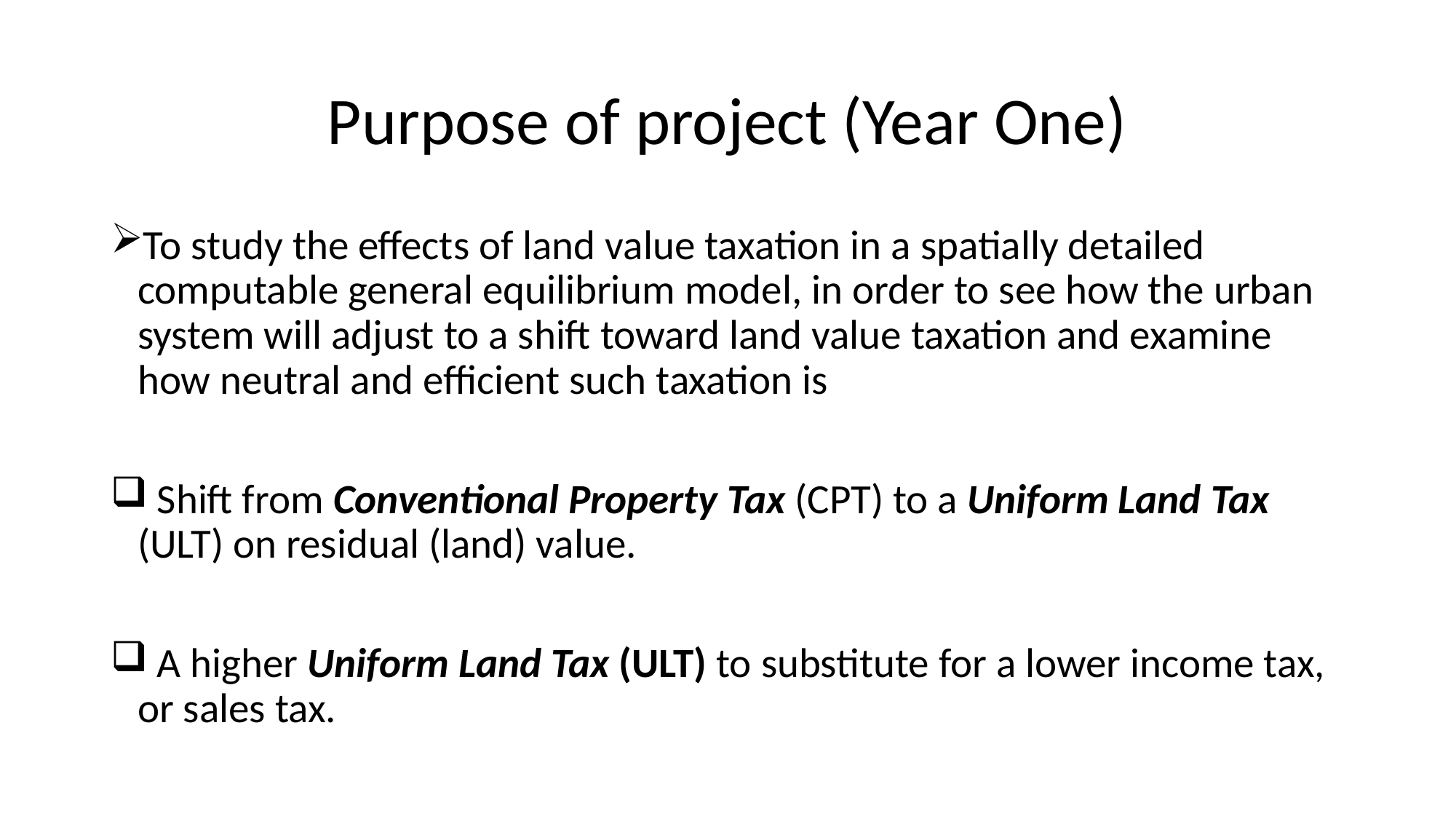

# Purpose of project (Year One)
To study the effects of land value taxation in a spatially detailed computable general equilibrium model, in order to see how the urban system will adjust to a shift toward land value taxation and examine how neutral and efficient such taxation is

 Shift from Conventional Property Tax (CPT) to a Uniform Land Tax (ULT) on residual (land) value.

 A higher Uniform Land Tax (ULT) to substitute for a lower income tax, or sales tax.